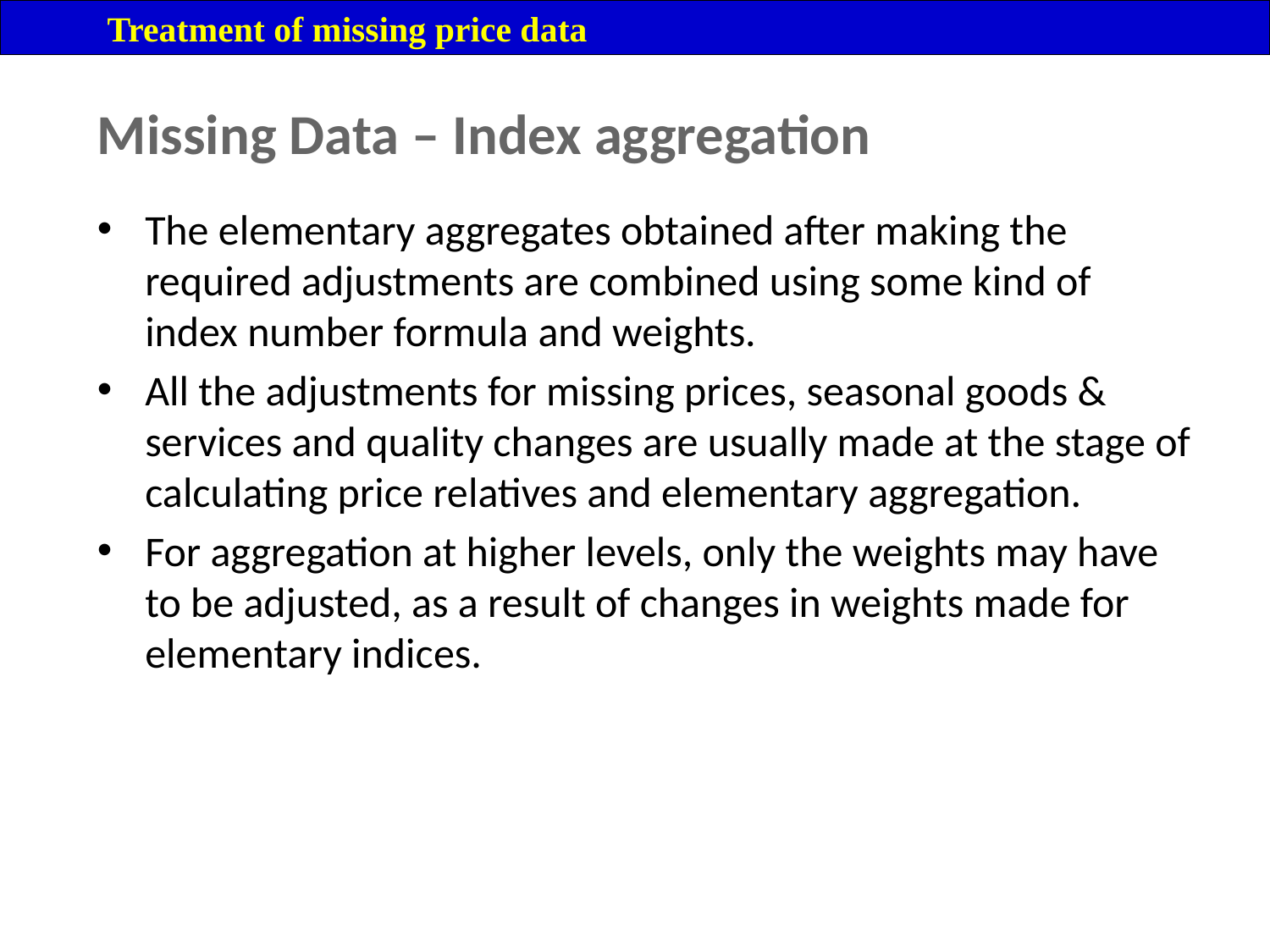

Treatment of missing price data
Missing Data – Index aggregation
The elementary aggregates obtained after making the required adjustments are combined using some kind of index number formula and weights.
All the adjustments for missing prices, seasonal goods & services and quality changes are usually made at the stage of calculating price relatives and elementary aggregation.
For aggregation at higher levels, only the weights may have to be adjusted, as a result of changes in weights made for elementary indices.